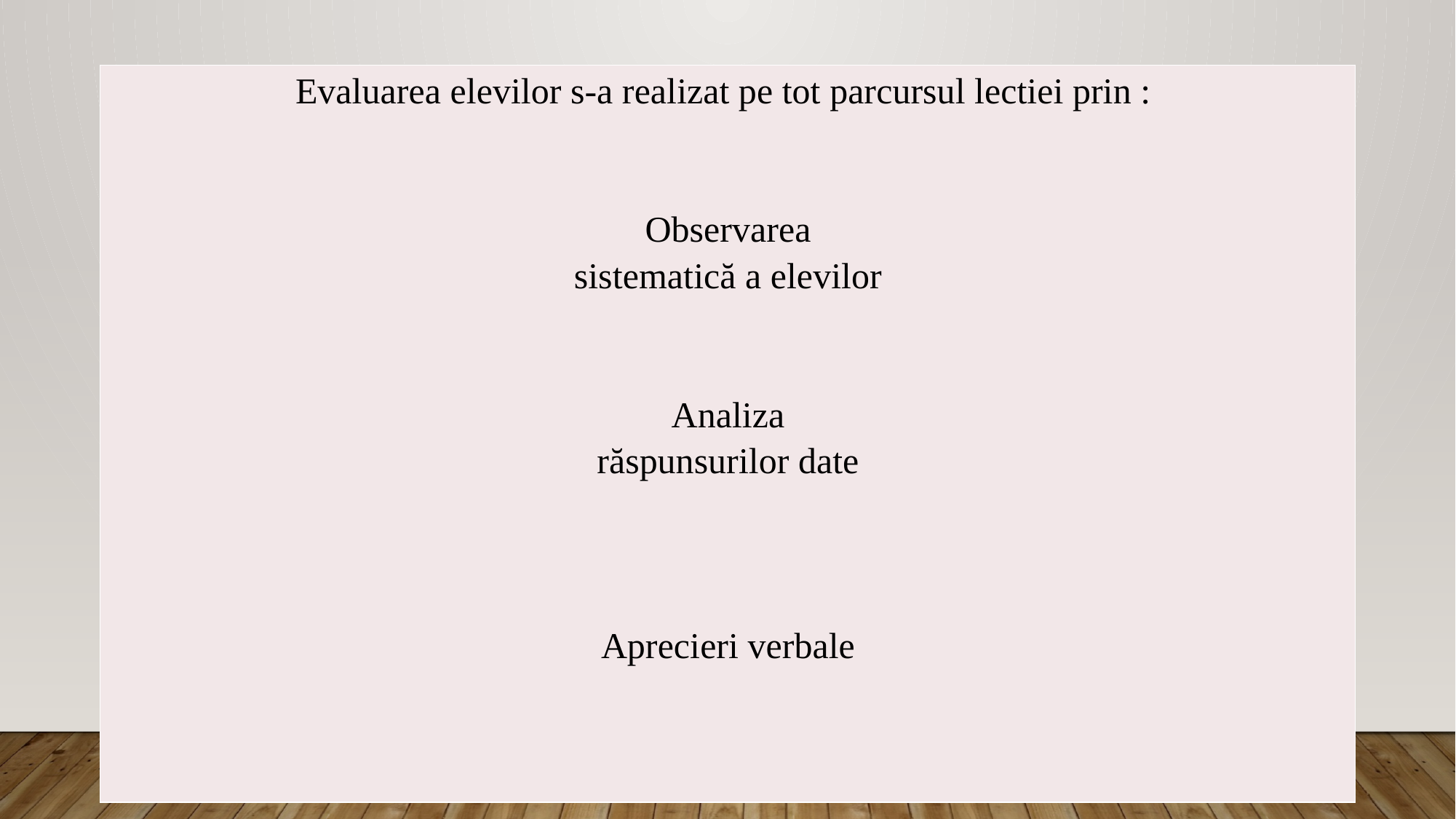

| Evaluarea elevilor s-a realizat pe tot parcursul lectiei prin : Observarea sistematică a elevilor       Analiza răspunsurilor date       Aprecieri verbale |
| --- |